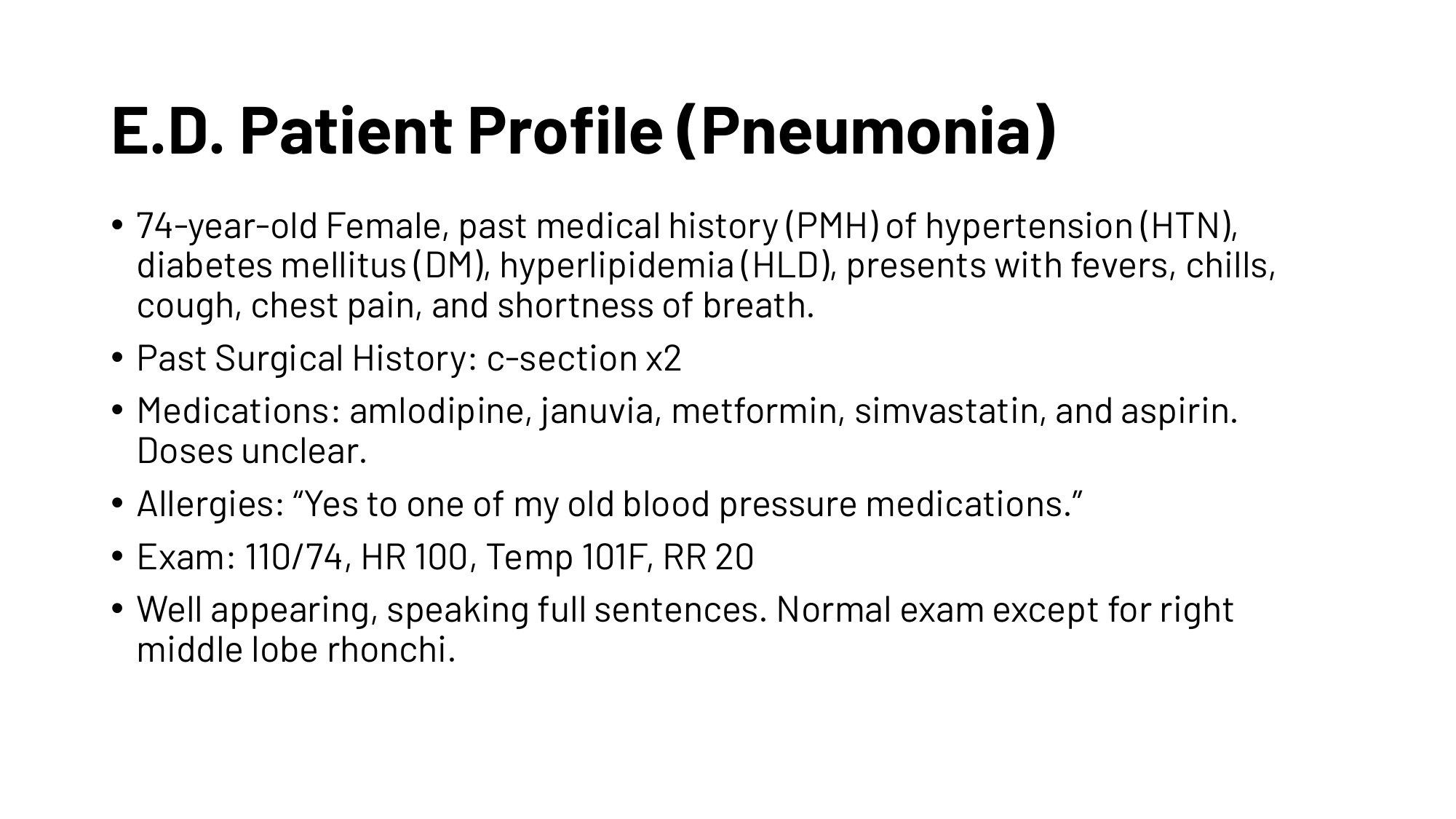

# E.D. Patient Profile (Pneumonia)
74-year-old Female, past medical history (PMH) of hypertension (HTN), diabetes mellitus (DM), hyperlipidemia (HLD), presents with fevers, chills, cough, chest pain, and shortness of breath.
Past Surgical History: c-section x2
Medications: amlodipine, januvia, metformin, simvastatin, and aspirin. Doses unclear.
Allergies: “Yes to one of my old blood pressure medications.”
Exam: 110/74, HR 100, Temp 101F, RR 20
Well appearing, speaking full sentences. Normal exam except for right middle lobe rhonchi.